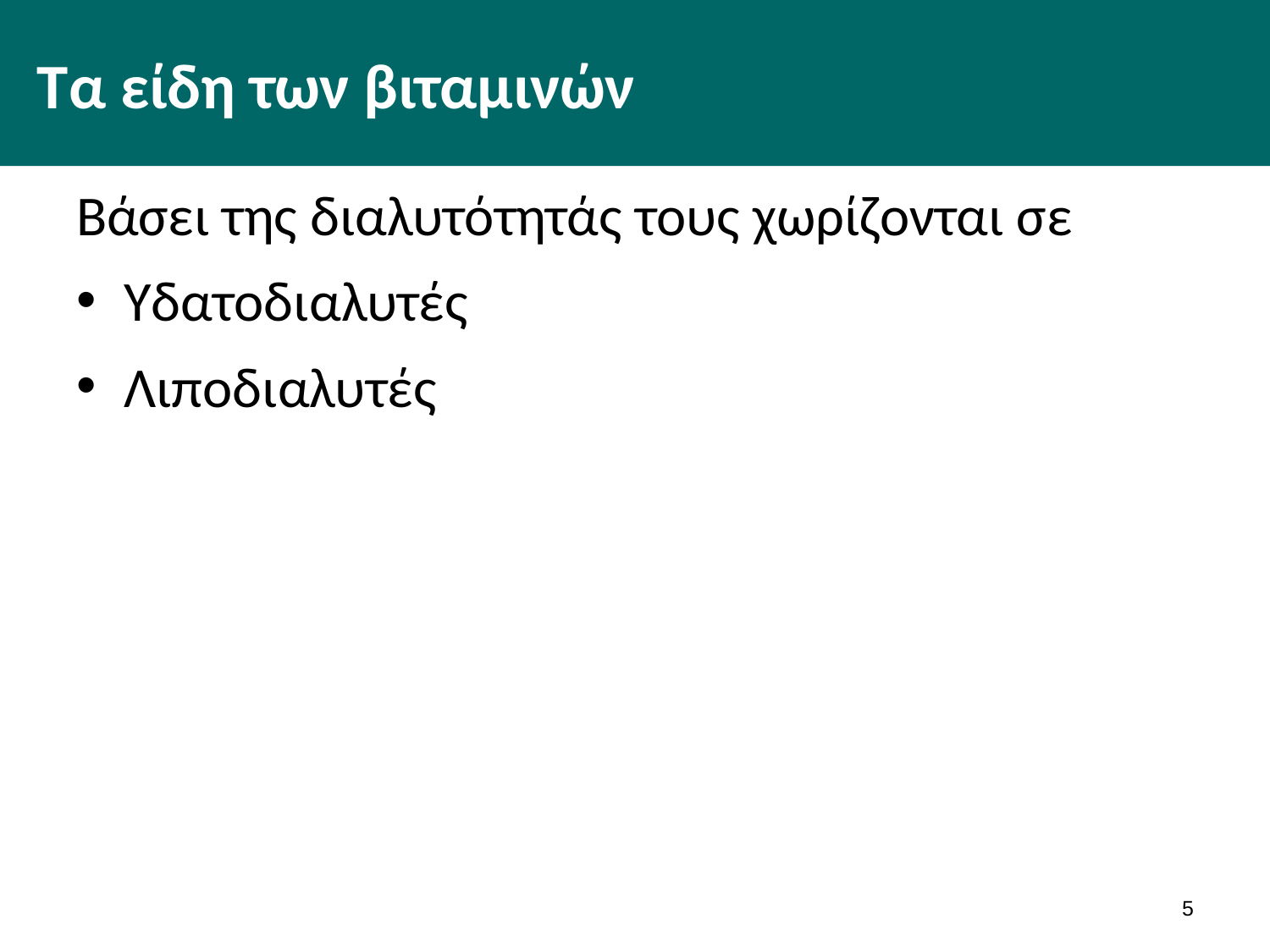

# Τα είδη των βιταμινών
Βάσει της διαλυτότητάς τους χωρίζονται σε
Υδατοδιαλυτές
Λιποδιαλυτές

5